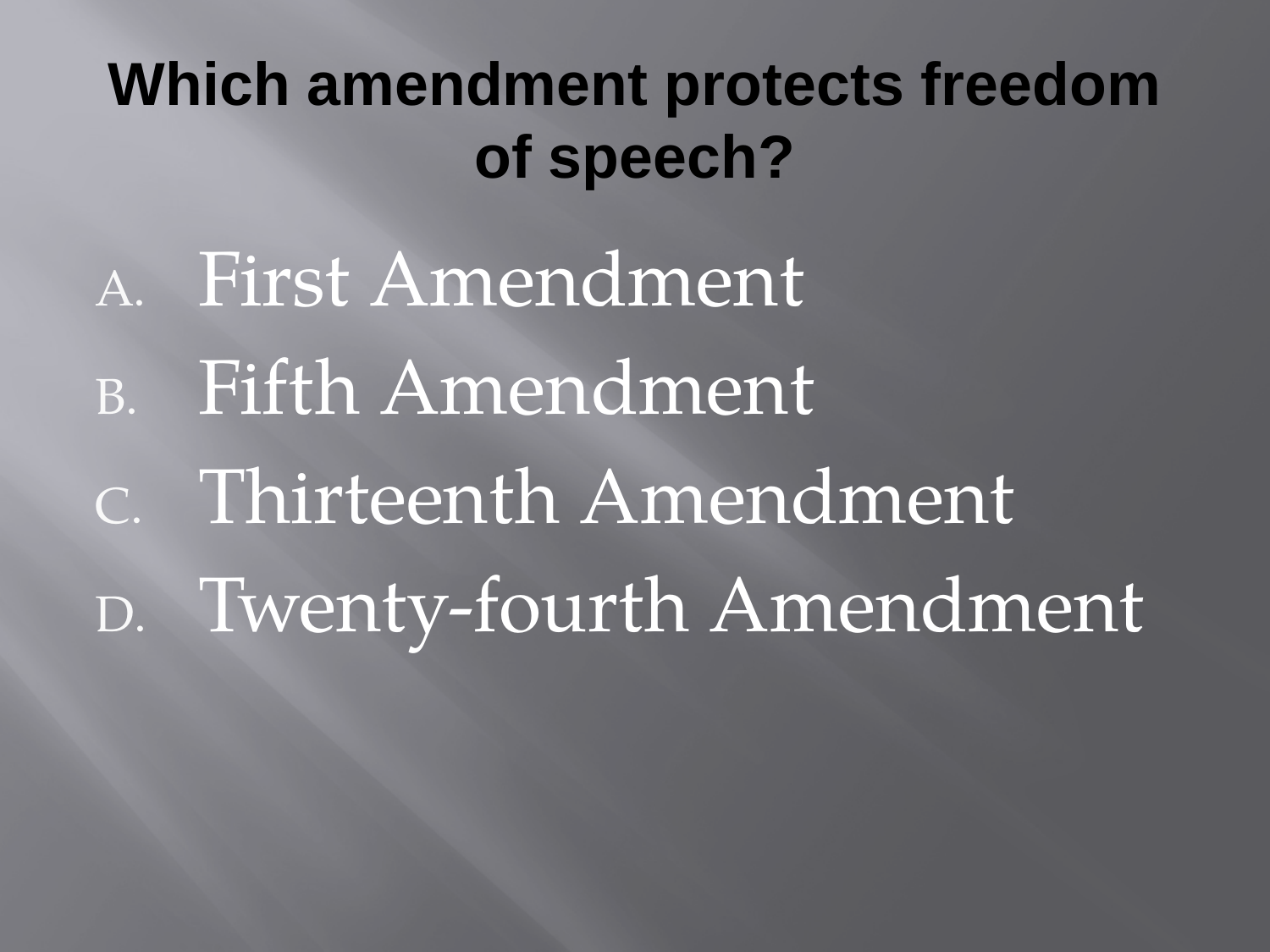

# Which amendment protects freedom of speech?
First Amendment
Fifth Amendment
Thirteenth Amendment
Twenty-fourth Amendment